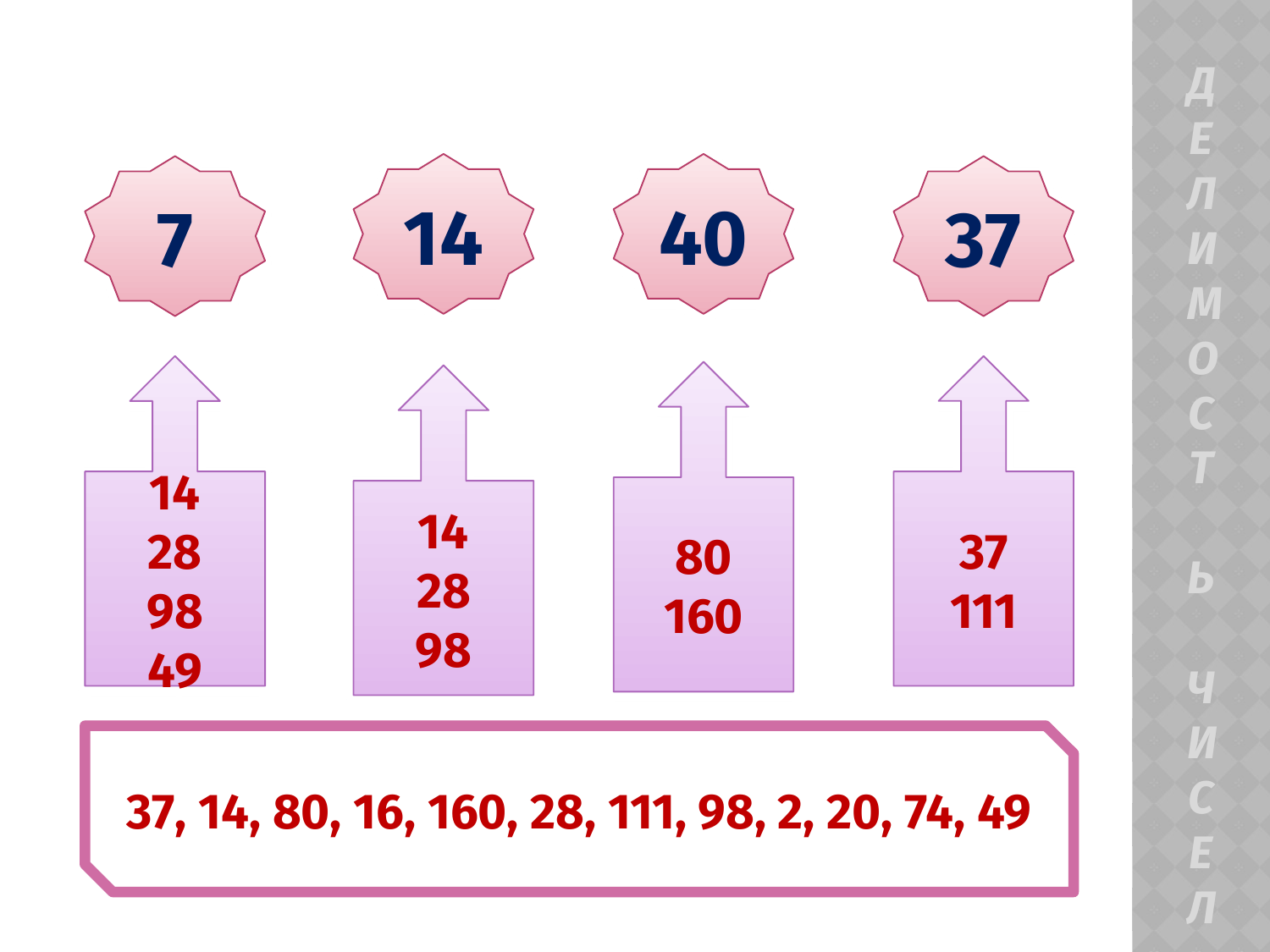

14
40
7
37
14
28
98
49
37
111
80
160
14
28
98
ДЕЛИМОСТ    Ь
 ЧИСЕЛ
37, 14, 80, 16, 160, 28, 111, 98, 2, 20, 74, 49